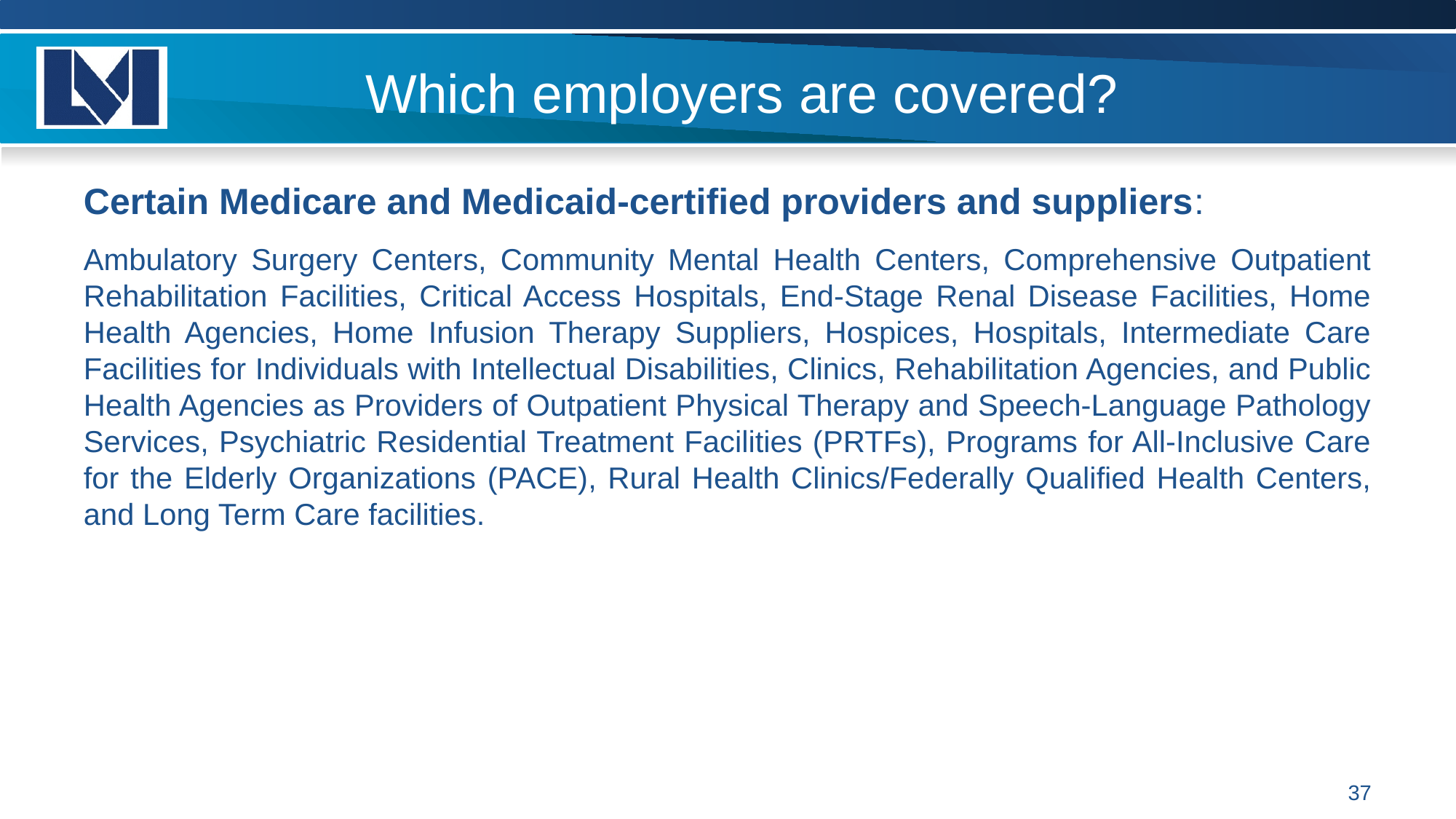

# Which employers are covered?
Certain Medicare and Medicaid-certified providers and suppliers:
Ambulatory Surgery Centers, Community Mental Health Centers, Comprehensive Outpatient Rehabilitation Facilities, Critical Access Hospitals, End-Stage Renal Disease Facilities, Home Health Agencies, Home Infusion Therapy Suppliers, Hospices, Hospitals, Intermediate Care Facilities for Individuals with Intellectual Disabilities, Clinics, Rehabilitation Agencies, and Public Health Agencies as Providers of Outpatient Physical Therapy and Speech-Language Pathology Services, Psychiatric Residential Treatment Facilities (PRTFs), Programs for All-Inclusive Care for the Elderly Organizations (PACE), Rural Health Clinics/Federally Qualified Health Centers, and Long Term Care facilities.

37